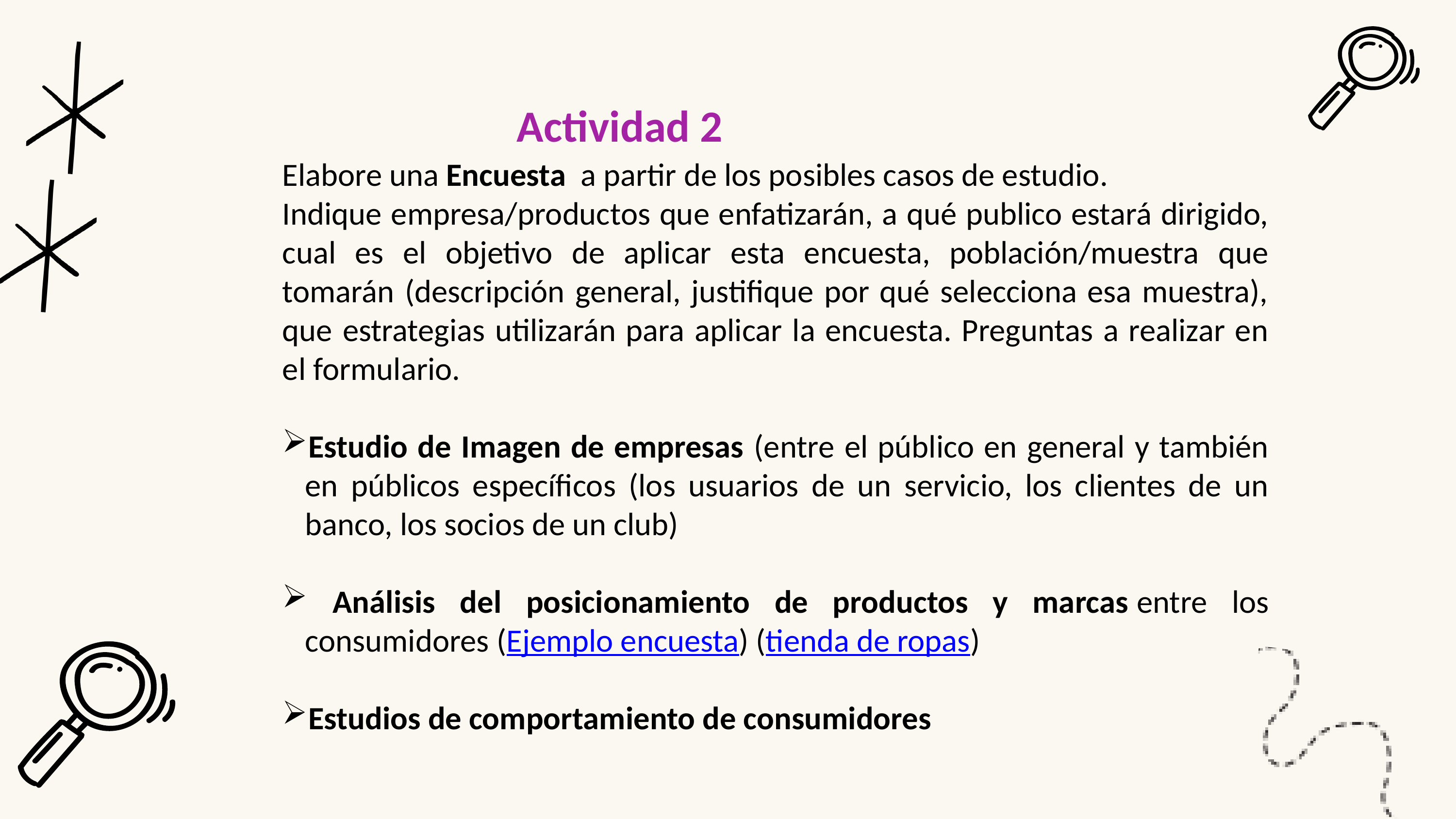

Actividad 2
Elabore una Encuesta  a partir de los posibles casos de estudio.
Indique empresa/productos que enfatizarán, a qué publico estará dirigido, cual es el objetivo de aplicar esta encuesta, población/muestra que tomarán (descripción general, justifique por qué selecciona esa muestra), que estrategias utilizarán para aplicar la encuesta. Preguntas a realizar en el formulario.

Estudio de Imagen de empresas (entre el público en general y también en públicos específicos (los usuarios de un servicio, los clientes de un banco, los socios de un club)

 Análisis del posicionamiento de productos y marcas entre los consumidores (Ejemplo encuesta) (tienda de ropas)

Estudios de comportamiento de consumidores